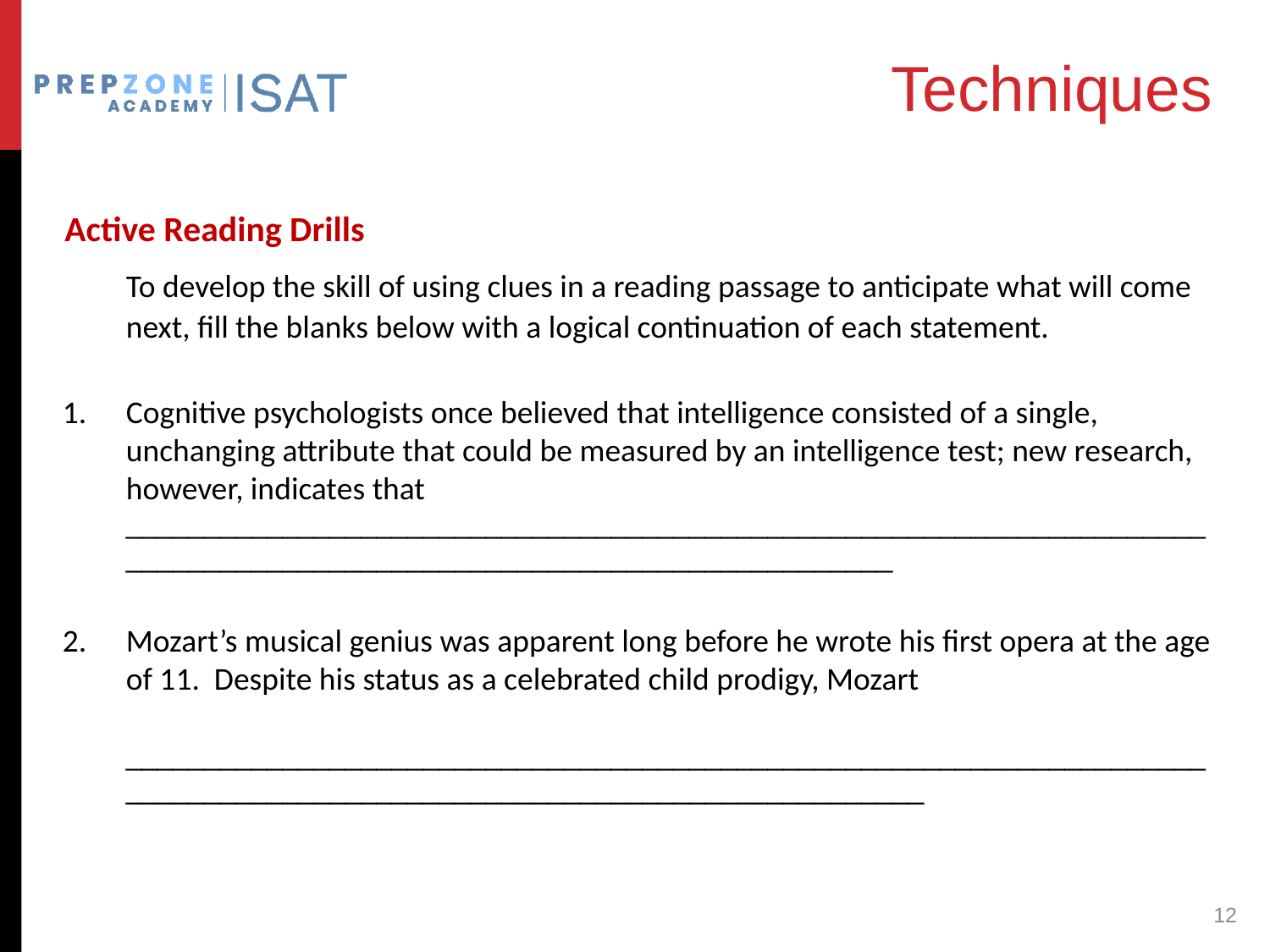

# Techniques

Active Reading Drills
	To develop the skill of using clues in a reading passage to anticipate what will come next, fill the blanks below with a logical continuation of each statement.

Cognitive psychologists once believed that intelligence consisted of a single, unchanging attribute that could be measured by an intelligence test; new research, however, indicates that ______________________________________________________________________________________________________________________

2.	Mozart’s musical genius was apparent long before he wrote his first opera at the age of 11.  Despite his status as a celebrated child prodigy, Mozart
	________________________________________________________________________________________________________________________
12